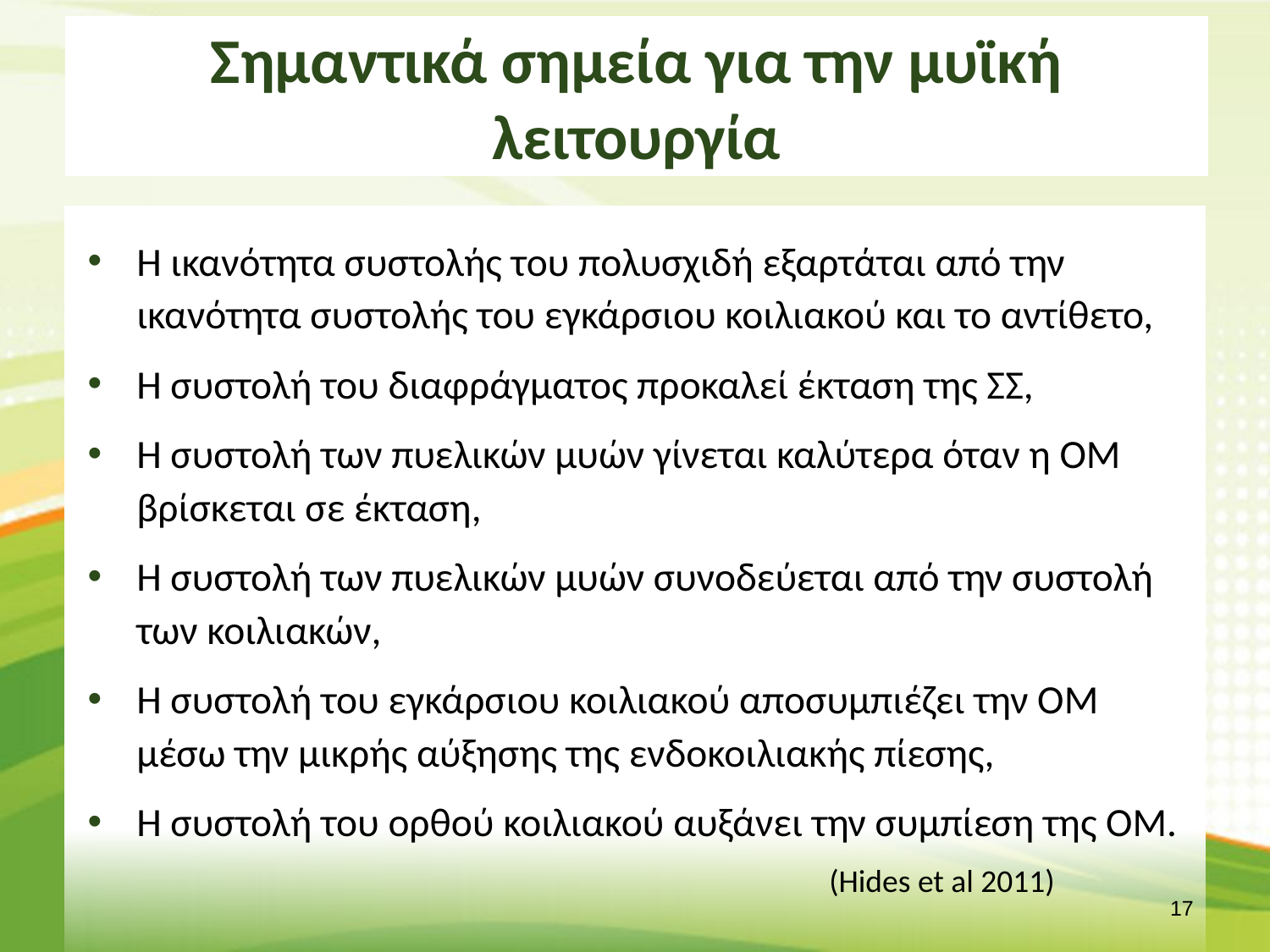

# Σημαντικά σημεία για την μυϊκή λειτουργία
Η ικανότητα συστολής του πολυσχιδή εξαρτάται από την ικανότητα συστολής του εγκάρσιου κοιλιακού και το αντίθετο,
Η συστολή του διαφράγματος προκαλεί έκταση της ΣΣ,
Η συστολή των πυελικών μυών γίνεται καλύτερα όταν η ΟΜ βρίσκεται σε έκταση,
Η συστολή των πυελικών μυών συνοδεύεται από την συστολή των κοιλιακών,
Η συστολή του εγκάρσιου κοιλιακού αποσυμπιέζει την ΟΜ μέσω την μικρής αύξησης της ενδοκοιλιακής πίεσης,
Η συστολή του ορθού κοιλιακού αυξάνει την συμπίεση της ΟΜ.
(Hides et al 2011)
17